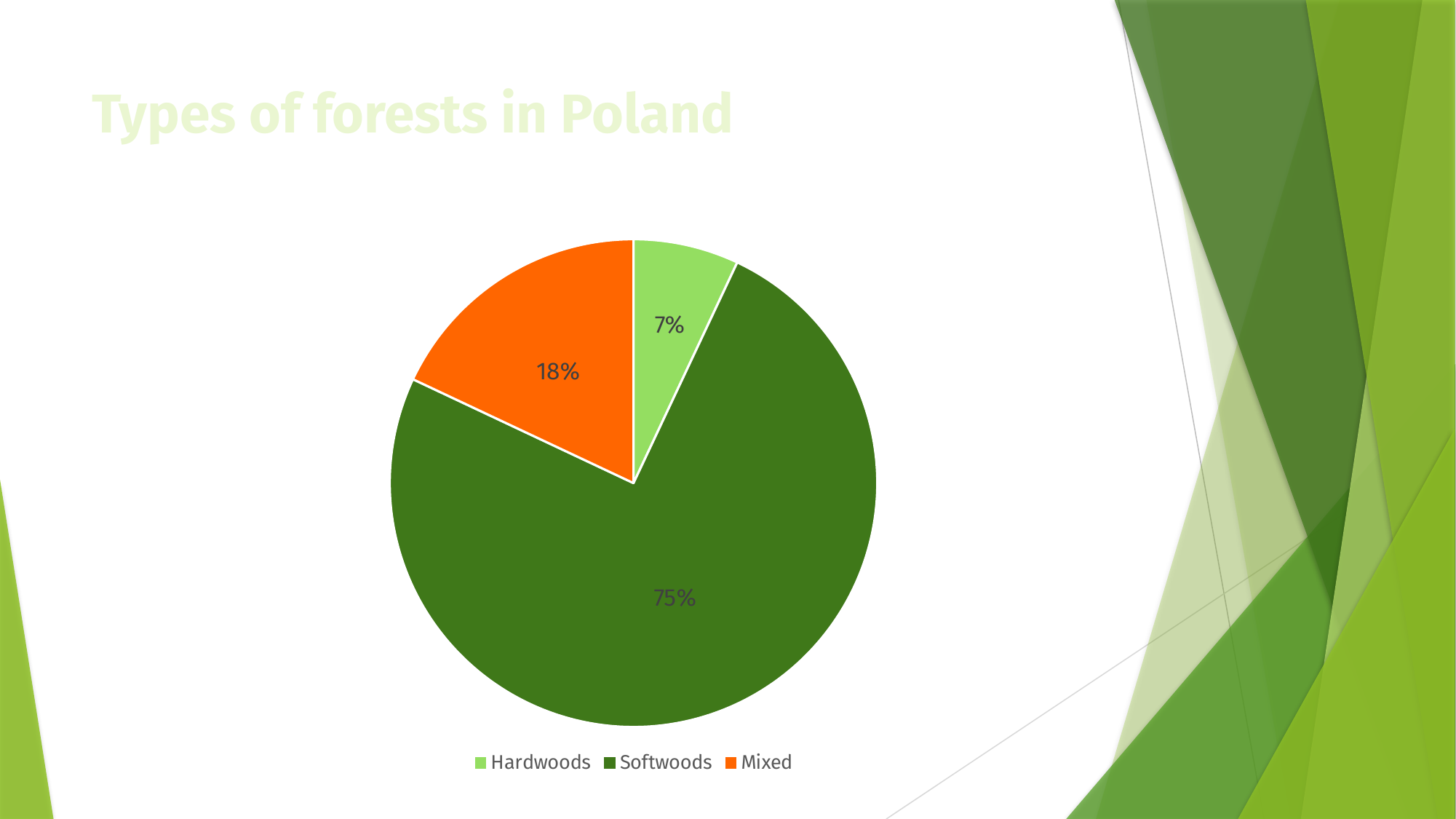

# Types of forests in Poland

### Chart

| Category | Kolumna1 |
|---|---|
| Hardwoods | 7.0 |
| Softwoods | 75.0 |
| Mixed | 18.0 |